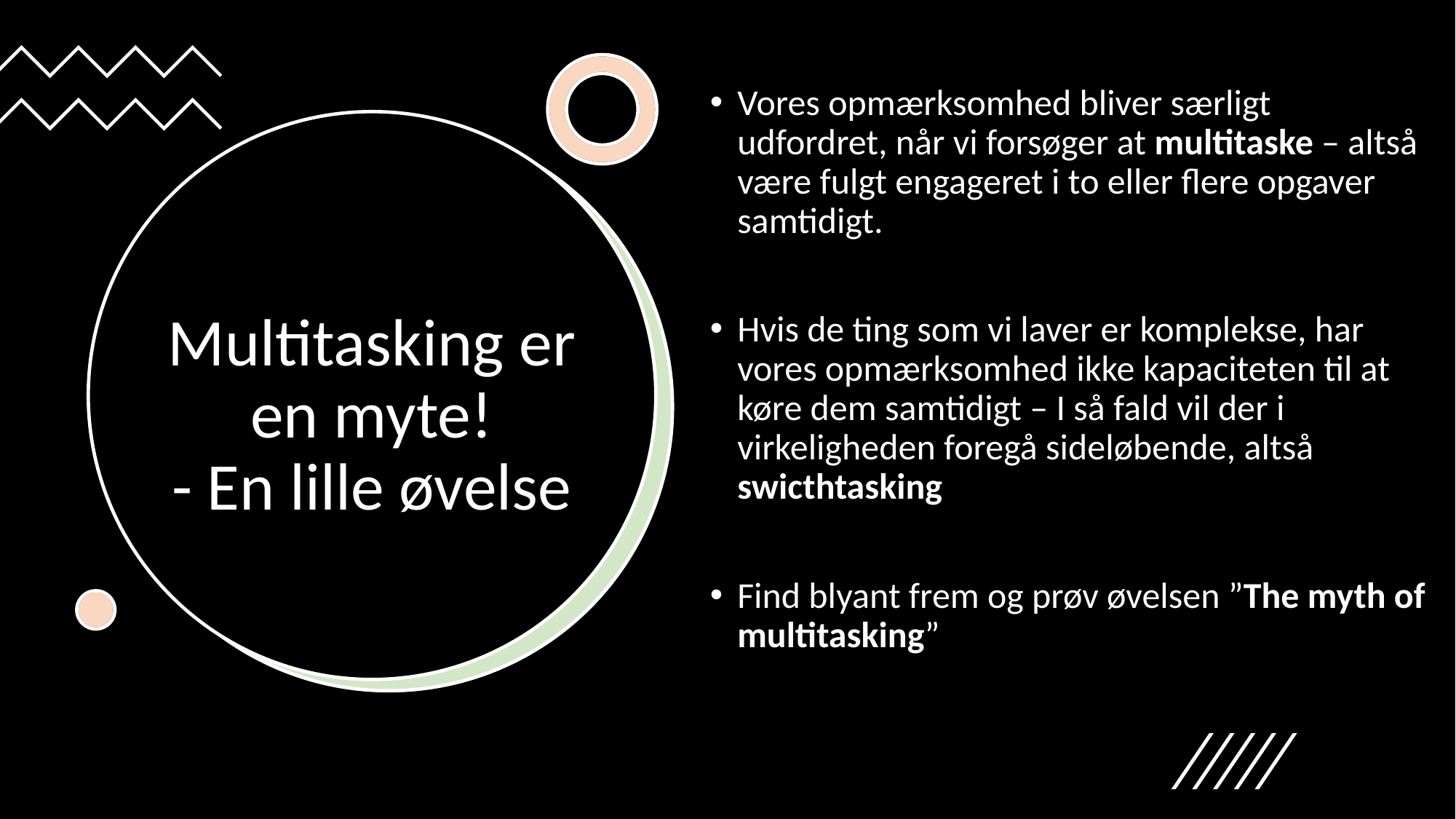

Vores opmærksomhed bliver særligt udfordret, når vi forsøger at multitaske – altså være fulgt engageret i to eller flere opgaver samtidigt.

Hvis de ting som vi laver er komplekse, har vores opmærksomhed ikke kapaciteten til at køre dem samtidigt – I så fald vil der i virkeligheden foregå sideløbende, altså swicthtasking

Find blyant frem og prøv øvelsen ”The myth of multitasking”

# Multitasking er en myte! - En lille øvelse